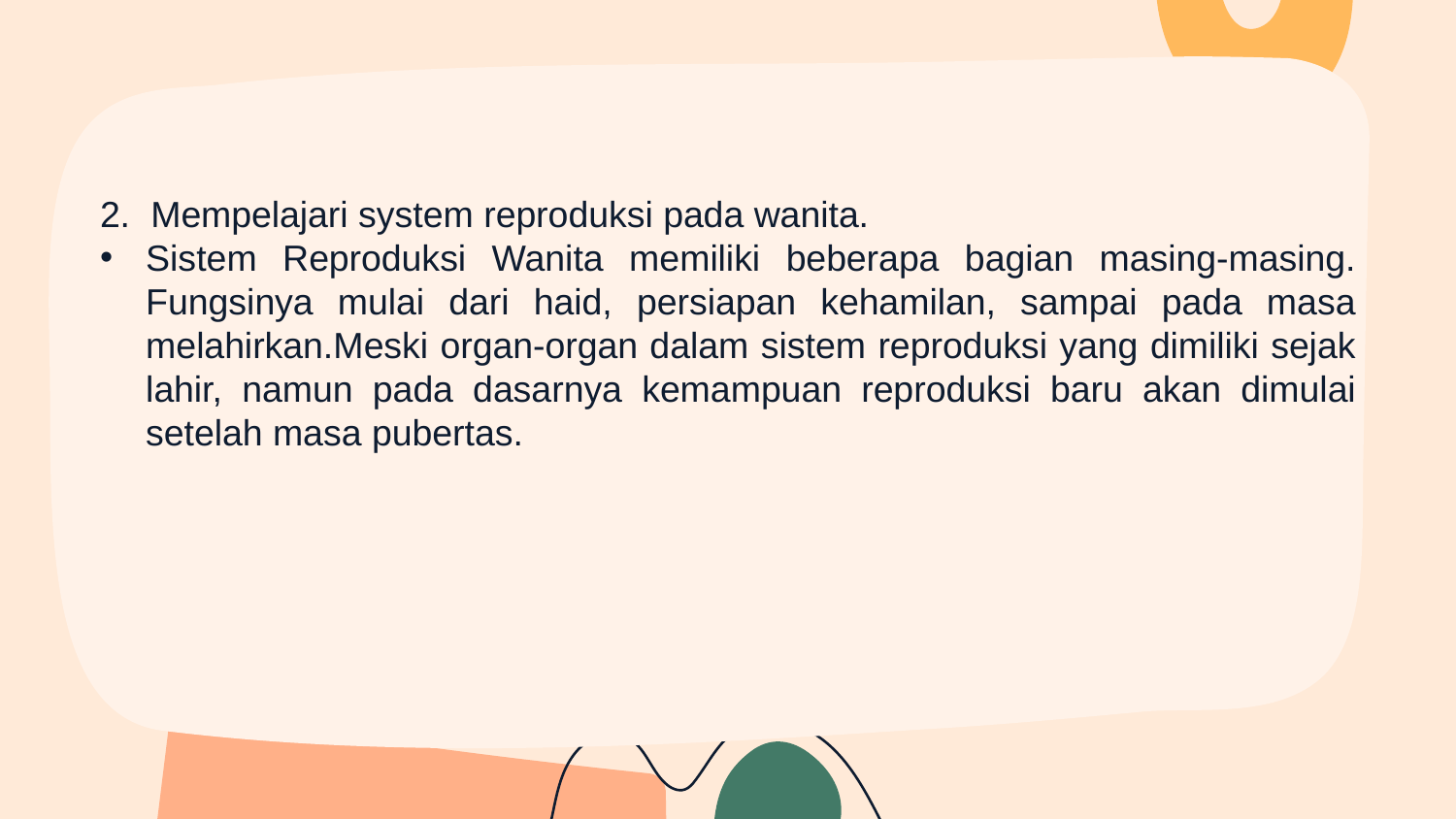

2.  Mempelajari system reproduksi pada wanita.
Sistem Reproduksi Wanita memiliki beberapa bagian masing-masing. Fungsinya mulai dari haid, persiapan kehamilan, sampai pada masa melahirkan.Meski organ-organ dalam sistem reproduksi yang dimiliki sejak lahir, namun pada dasarnya kemampuan reproduksi baru akan dimulai setelah masa pubertas.